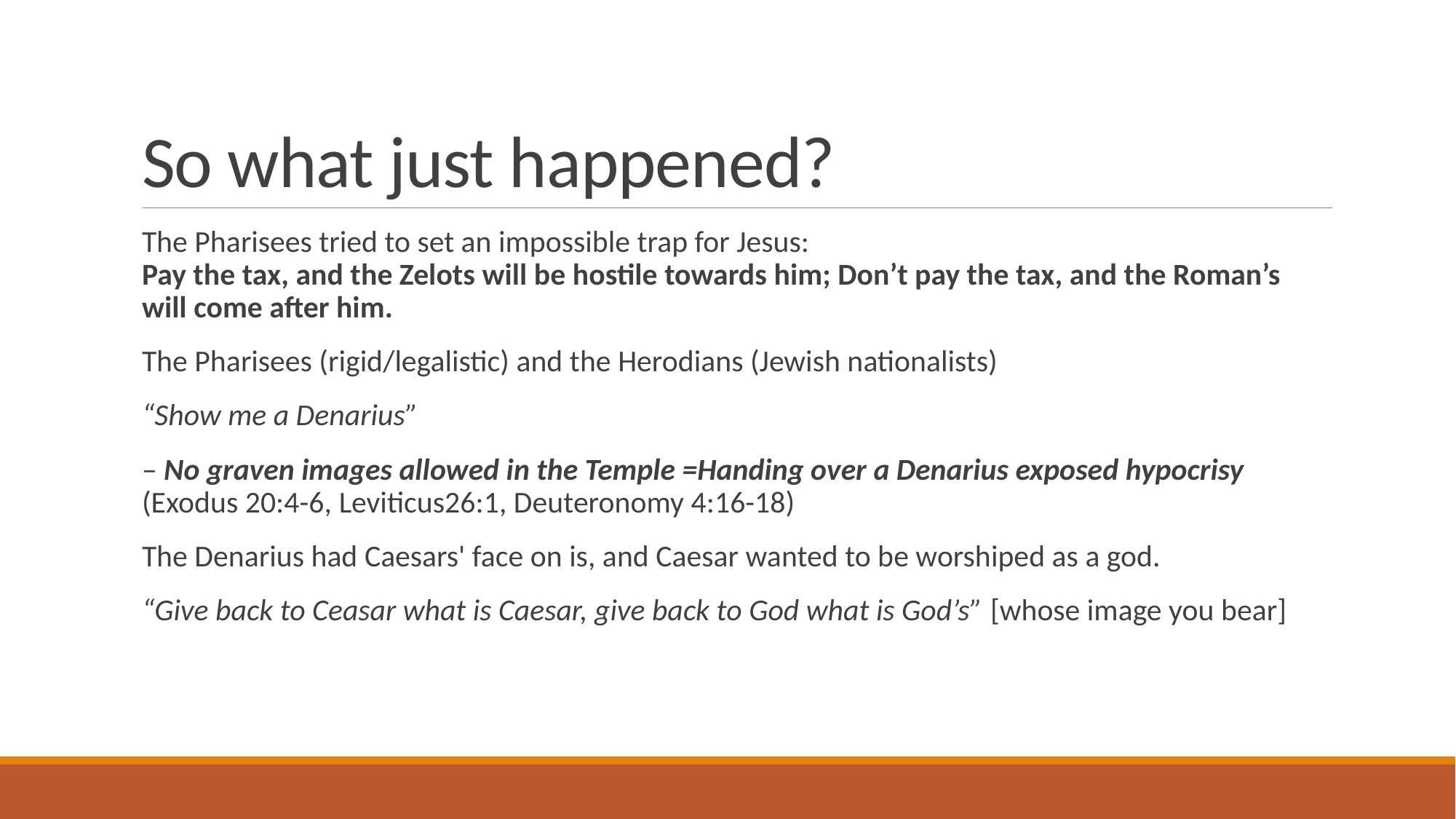

# So what just happened?
The Pharisees tried to set an impossible trap for Jesus:
Pay the tax, and the Zelots will be hostile towards him; Don’t pay the tax, and the Roman’s will come after him.
The Pharisees (rigid/legalistic) and the Herodians (Jewish nationalists)
“Show me a Denarius”
– No graven images allowed in the Temple =Handing over a Denarius exposed hypocrisy
(Exodus 20:4-6, Leviticus26:1, Deuteronomy 4:16-18)
The Denarius had Caesars' face on is, and Caesar wanted to be worshiped as a god.
“Give back to Ceasar what is Caesar, give back to God what is God’s” [whose image you bear]